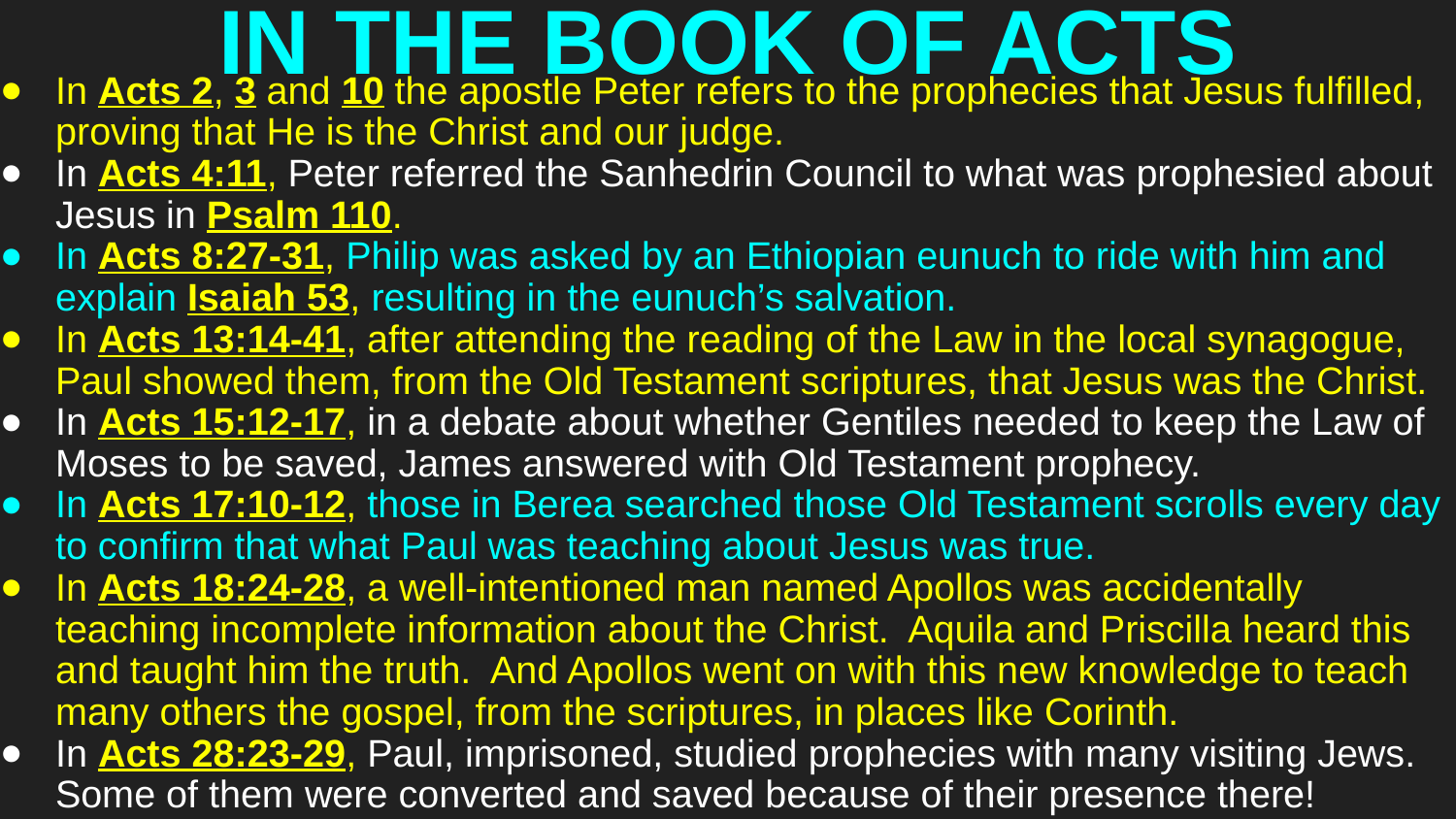

# IN THE BOOK OF ACTS
In Acts 2, 3 and 10 the apostle Peter refers to the prophecies that Jesus fulfilled, proving that He is the Christ and our judge.
In Acts 4:11, Peter referred the Sanhedrin Council to what was prophesied about Jesus in Psalm 110.
In Acts 8:27-31, Philip was asked by an Ethiopian eunuch to ride with him and explain Isaiah 53, resulting in the eunuch’s salvation.
In Acts 13:14-41, after attending the reading of the Law in the local synagogue, Paul showed them, from the Old Testament scriptures, that Jesus was the Christ.
In Acts 15:12-17, in a debate about whether Gentiles needed to keep the Law of Moses to be saved, James answered with Old Testament prophecy.
In Acts 17:10-12, those in Berea searched those Old Testament scrolls every day to confirm that what Paul was teaching about Jesus was true.
In Acts 18:24-28, a well-intentioned man named Apollos was accidentally teaching incomplete information about the Christ.  Aquila and Priscilla heard this and taught him the truth.  And Apollos went on with this new knowledge to teach many others the gospel, from the scriptures, in places like Corinth.
In Acts 28:23-29, Paul, imprisoned, studied prophecies with many visiting Jews.  Some of them were converted and saved because of their presence there!